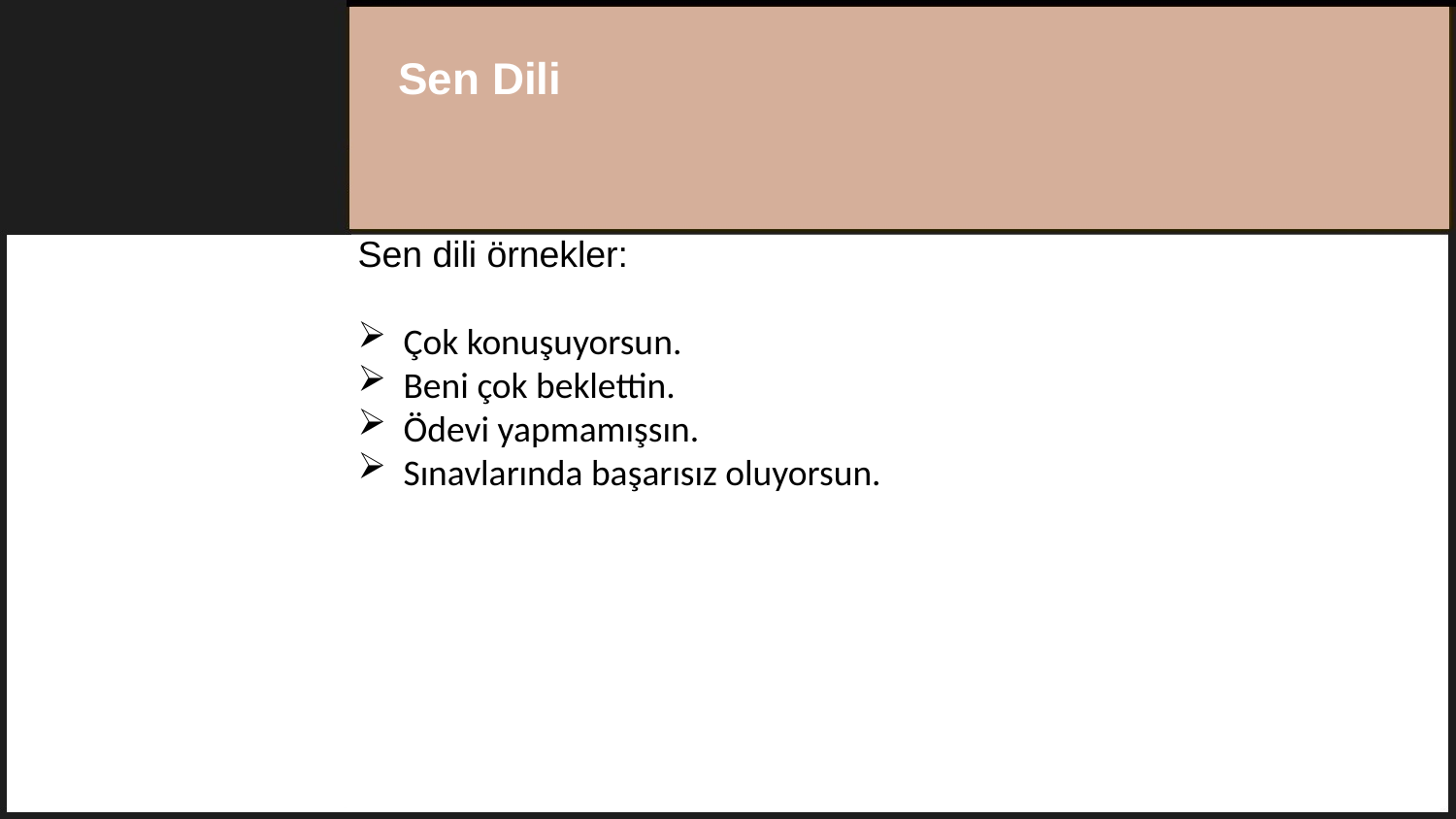

Sen Dili

Sen dili örnekler:

Çok konuşuyorsun.
Beni çok beklettin.
Ödevi yapmamışsın.
Sınavlarında başarısız oluyorsun.